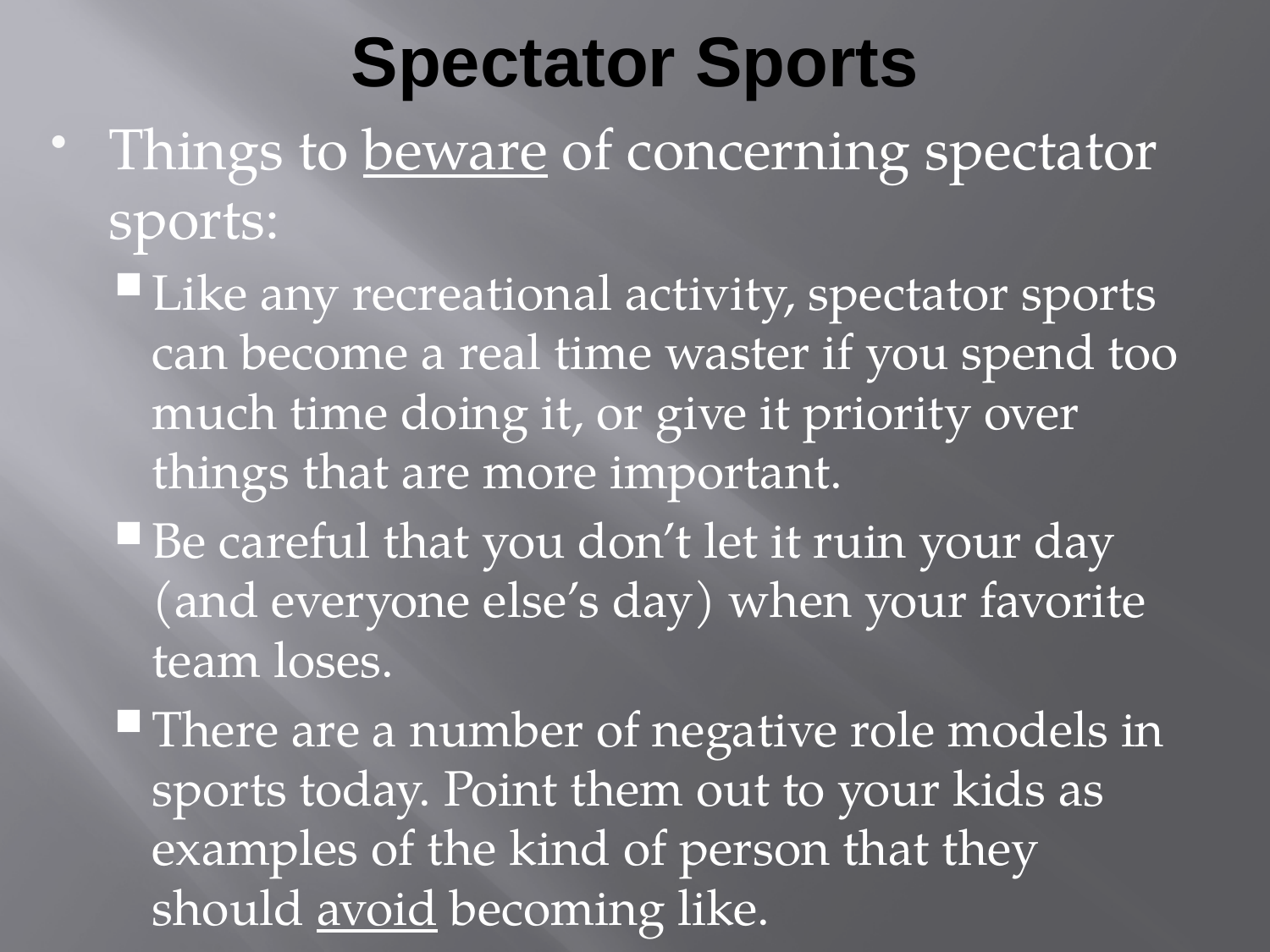

# Spectator Sports
Things to beware of concerning spectator sports:
Like any recreational activity, spectator sports can become a real time waster if you spend too much time doing it, or give it priority over things that are more important.
Be careful that you don’t let it ruin your day (and everyone else’s day) when your favorite team loses.
There are a number of negative role models in sports today. Point them out to your kids as examples of the kind of person that they should avoid becoming like.